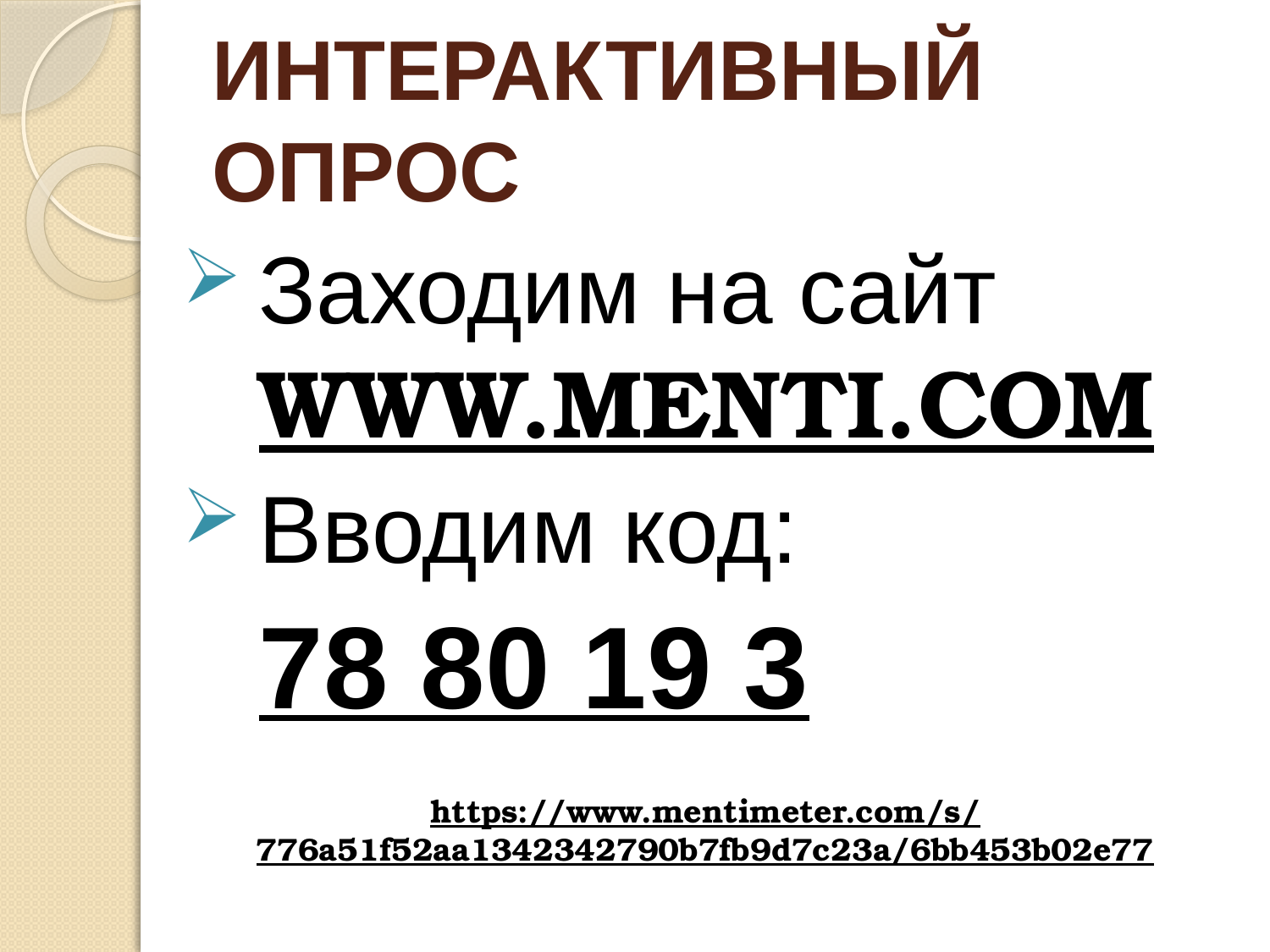

# ИНТЕРАКТИВНЫЙ ОПРОС
Заходим на сайт WWW.MENTI.COM
Вводим код:
78 80 19 3

https://www.mentimeter.com/s/776a51f52aa1342342790b7fb9d7c23a/6bb453b02e77